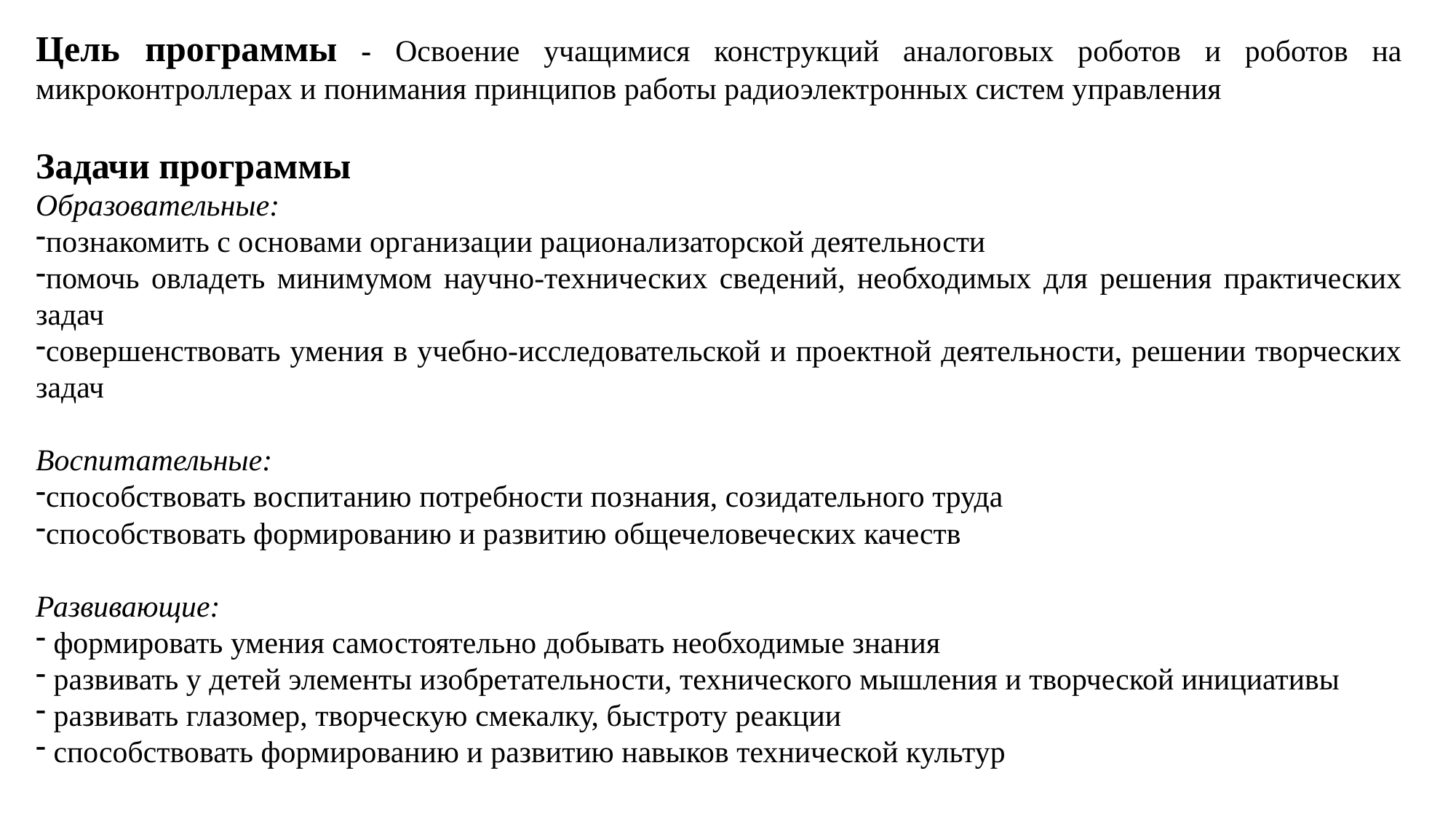

Цель программы - Освоение учащимися конструкций аналоговых роботов и роботов на микроконтроллерах и понимания принципов работы радиоэлектронных систем управления

Задачи программы
Образовательные:
познакомить с основами организации рационализаторской деятельности
помочь овладеть минимумом научно-технических сведений, необходимых для решения практических задач
совершенствовать умения в учебно-исследовательской и проектной деятельности, решении творческих задач

Воспитательные:
способствовать воспитанию потребности познания, созидательного труда
способствовать формированию и развитию общечеловеческих качеств

Развивающие:
 формировать умения самостоятельно добывать необходимые знания
 развивать у детей элементы изобретательности, технического мышления и творческой инициативы
 развивать глазомер, творческую смекалку, быстроту реакции
 способствовать формированию и развитию навыков технической культур